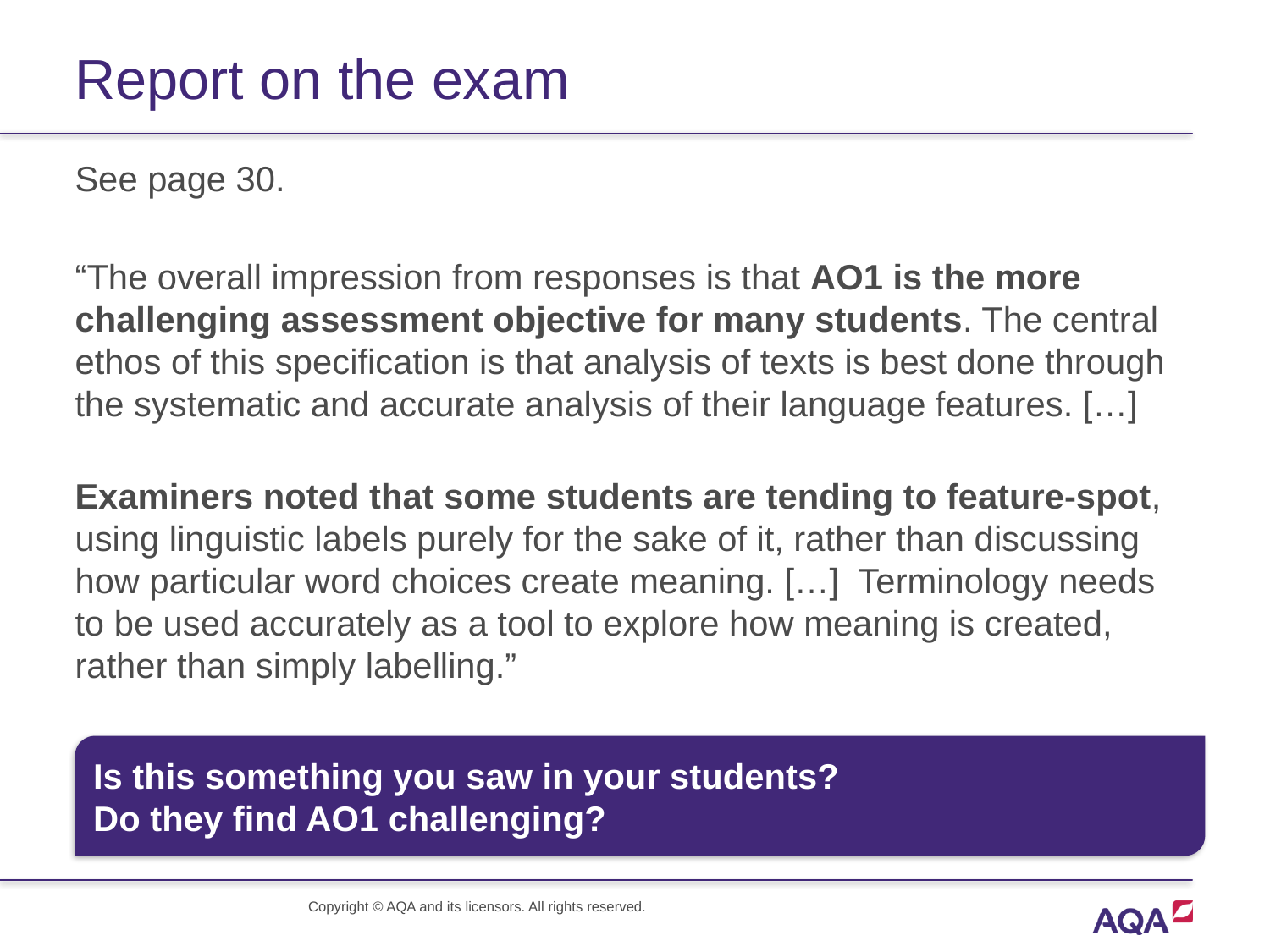

# Report on the exam
See page 30.

“The overall impression from responses is that AO1 is the more challenging assessment objective for many students. The central ethos of this specification is that analysis of texts is best done through the systematic and accurate analysis of their language features. […]
Examiners noted that some students are tending to feature-spot, using linguistic labels purely for the sake of it, rather than discussing how particular word choices create meaning. […]  Terminology needs to be used accurately as a tool to explore how meaning is created, rather than simply labelling.”

Is this something you saw in your students?
Do they find AO1 challenging?
Copyright © AQA and its licensors. All rights reserved.